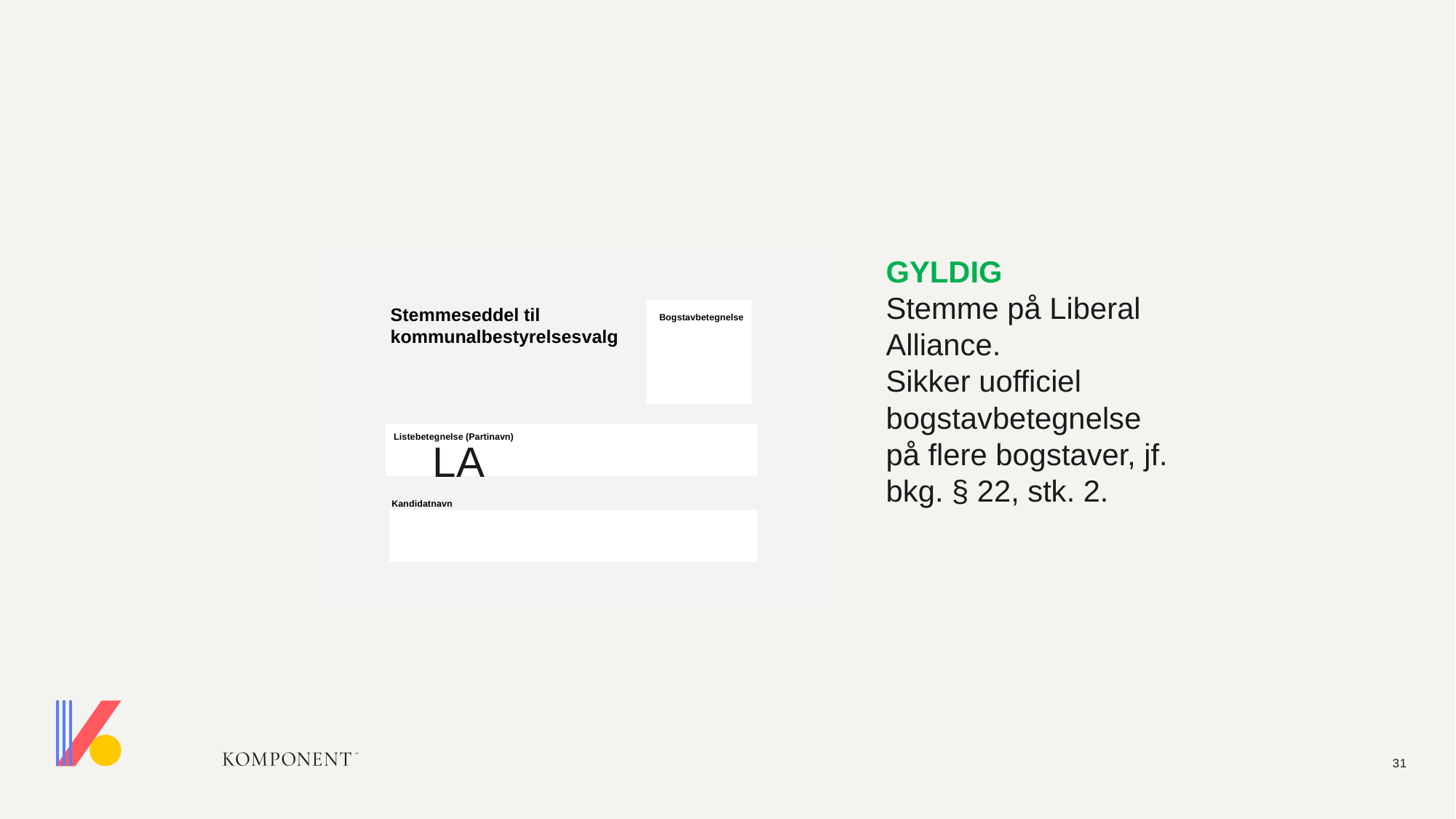

#

Stemmeseddel til
kommunalbestyrelsesvalg

Bogstavbetegnelse

Listebetegnelse (Partinavn)
Kandidatnavn

GYLDIG
Stemme på Liberal Alliance.
Sikker uofficiel bogstavbetegnelse på flere bogstaver, jf. bkg. § 22, stk. 2.
LA
31